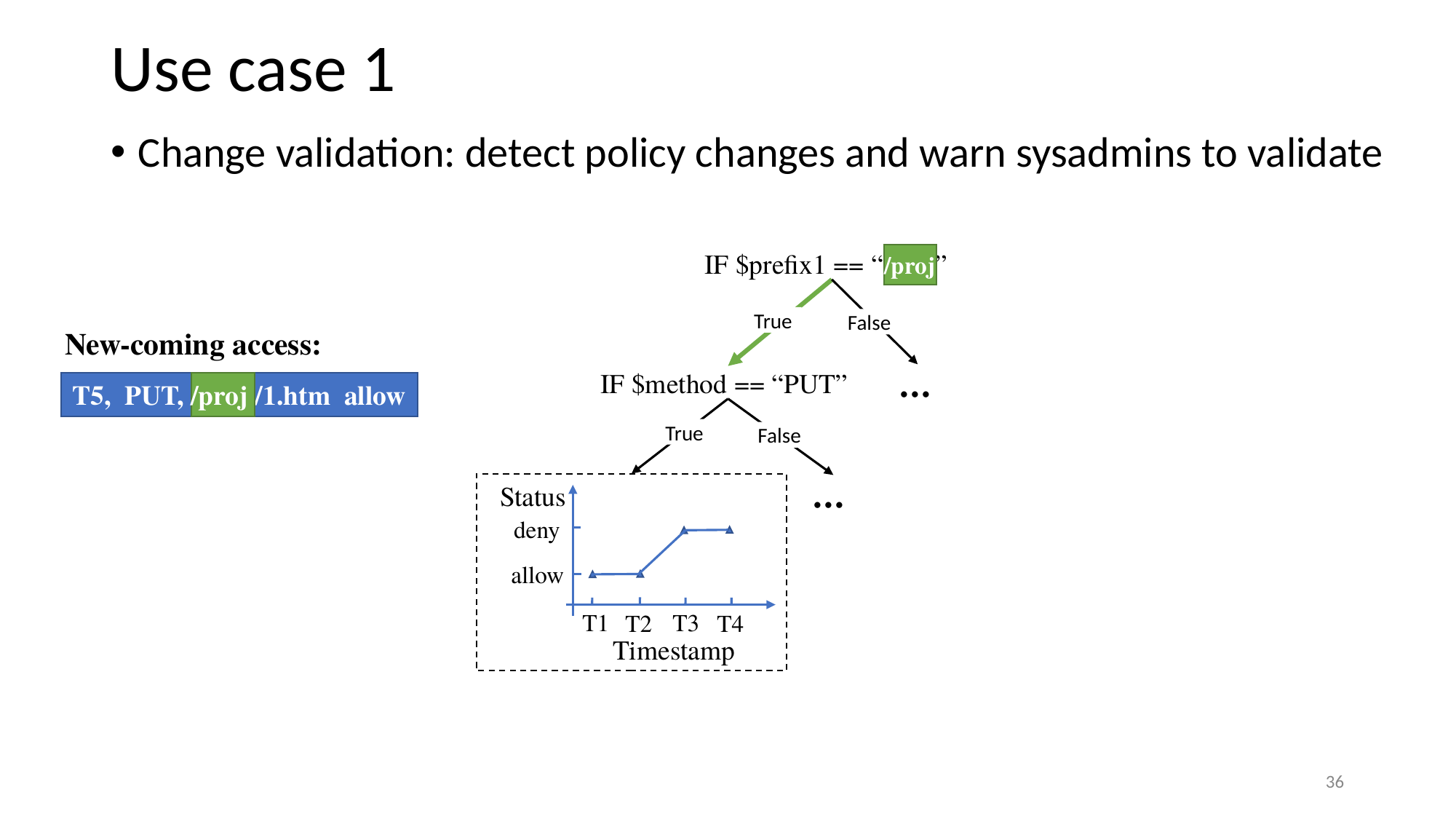

# Use case 1
Change validation: detect policy changes and warn sysadmins to validate
/proj
IF $prefix1 == “/proj”
True
False
New-coming access:
···
IF $method == “PUT”
/proj
T5,  PUT,  /proj/1.htm  allow
True
False

Status

deny
allow
T3
T1
T4
T2
Timestamp
···
36